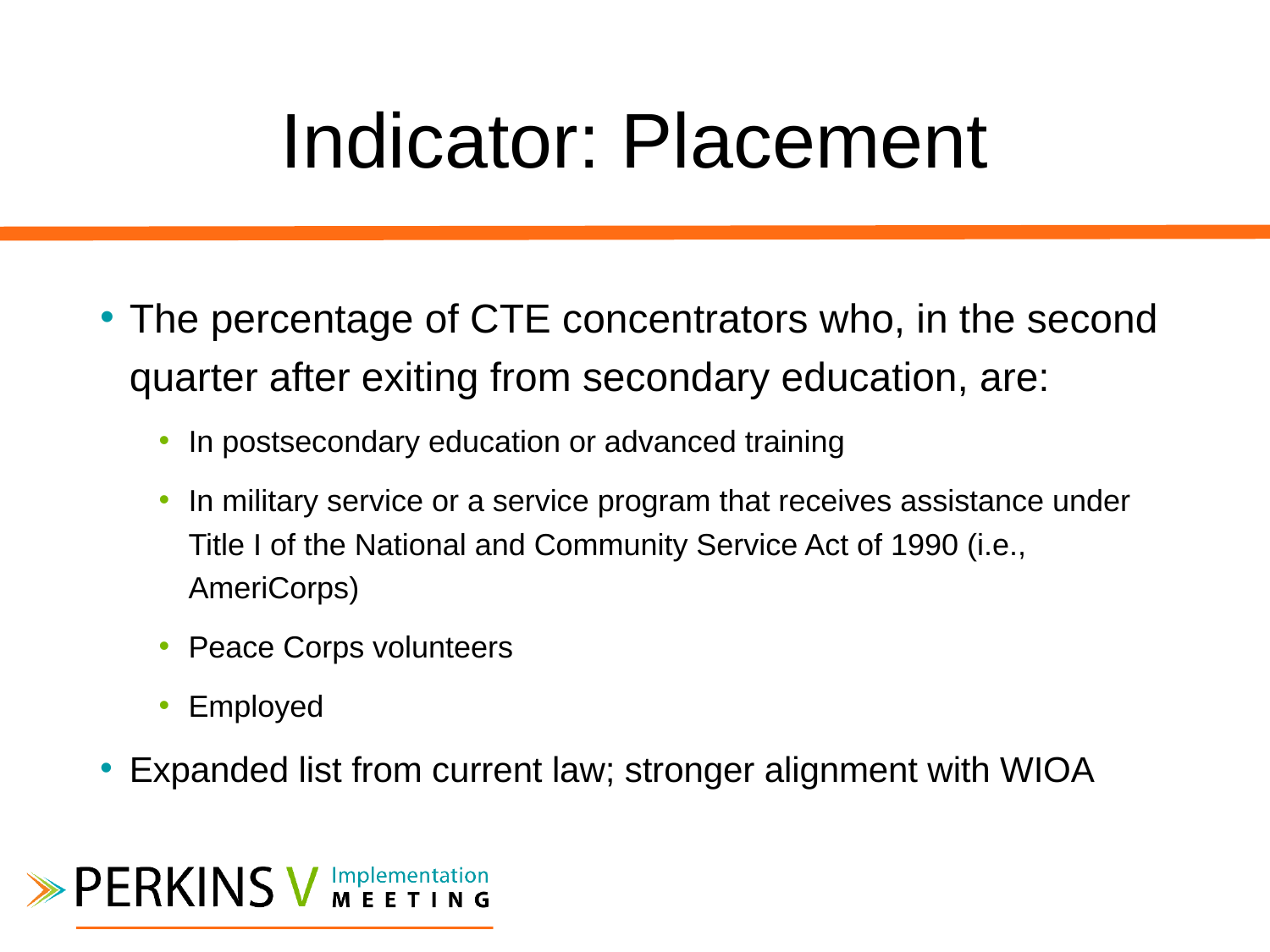

# Indicator: Placement
The percentage of CTE concentrators who, in the second quarter after exiting from secondary education, are:
In postsecondary education or advanced training
In military service or a service program that receives assistance under Title I of the National and Community Service Act of 1990 (i.e., AmeriCorps)
Peace Corps volunteers
Employed
Expanded list from current law; stronger alignment with WIOA